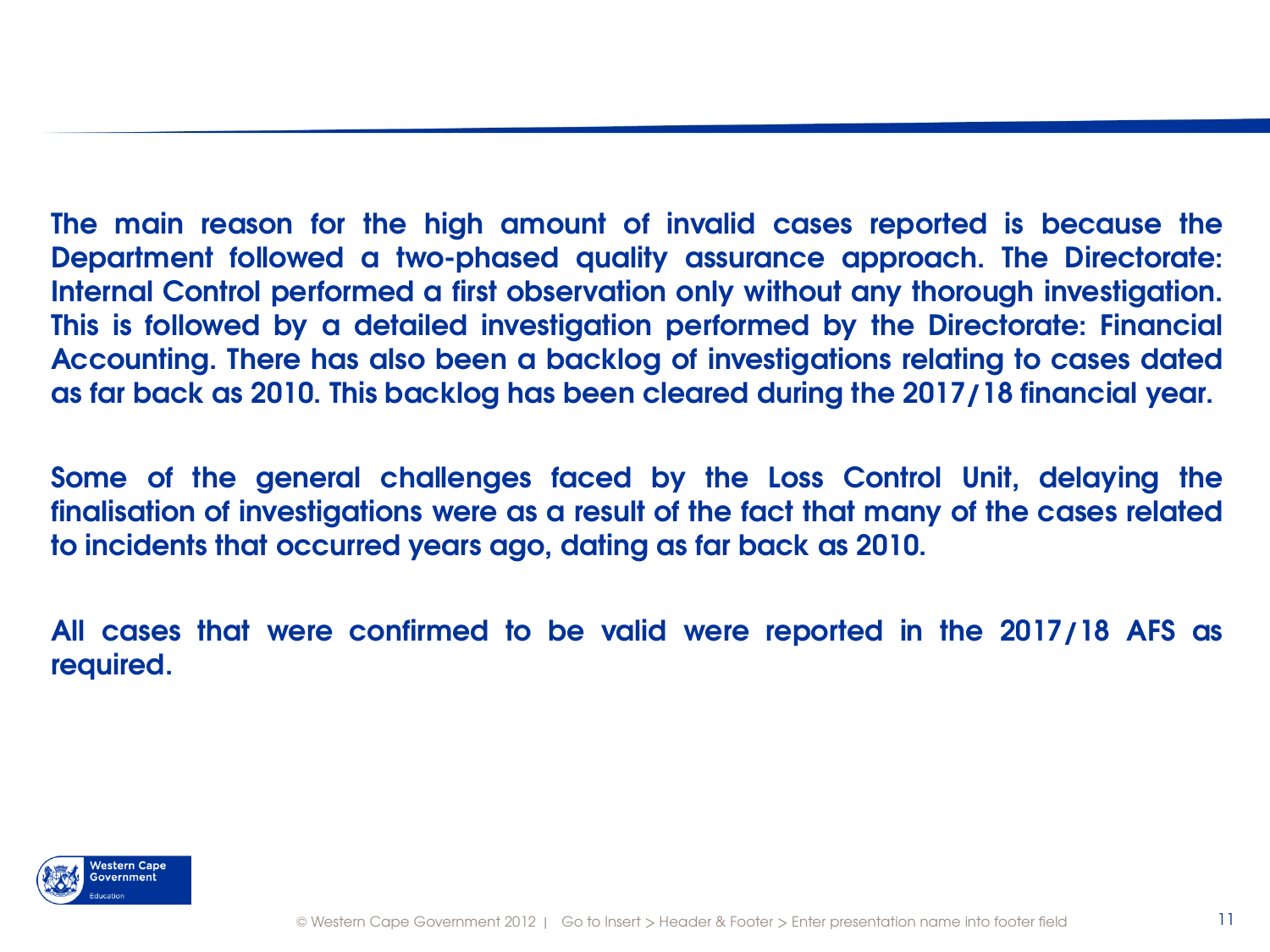

#
The main reason for the high amount of invalid cases reported is because the Department followed a two-phased quality assurance approach. The Directorate: Internal Control performed a first observation only without any thorough investigation. This is followed by a detailed investigation performed by the Directorate: Financial Accounting. There has also been a backlog of investigations relating to cases dated as far back as 2010. This backlog has been cleared during the 2017/18 financial year.

Some of the general challenges faced by the Loss Control Unit, delaying the finalisation of investigations were as a result of the fact that many of the cases related to incidents that occurred years ago, dating as far back as 2010.

All cases that were confirmed to be valid were reported in the 2017/18 AFS as required.

Go to Insert > Header & Footer > Enter presentation name into footer field
11